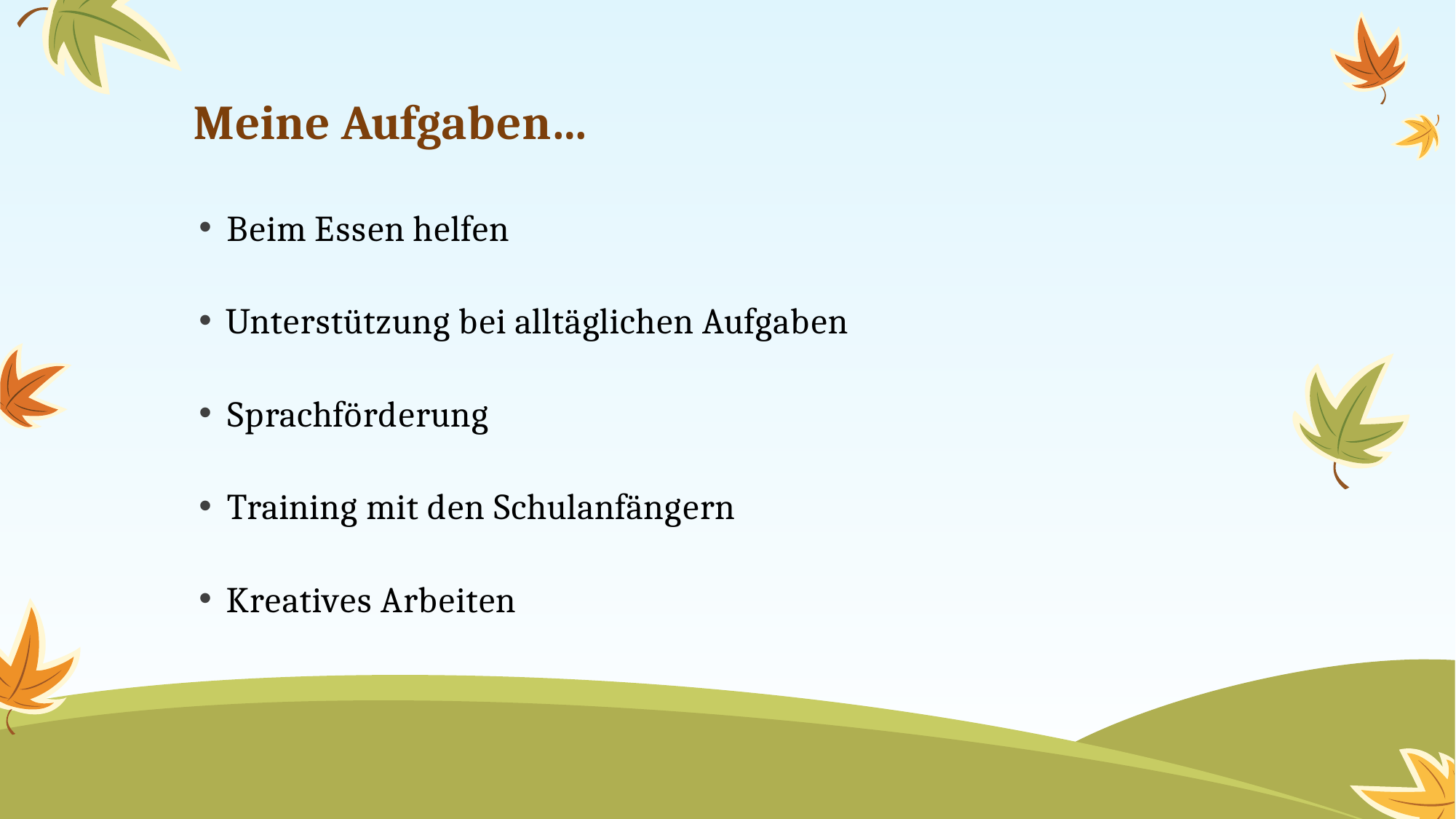

# Meine Aufgaben…
Beim Essen helfen
Unterstützung bei alltäglichen Aufgaben
Sprachförderung
Training mit den Schulanfängern
Kreatives Arbeiten